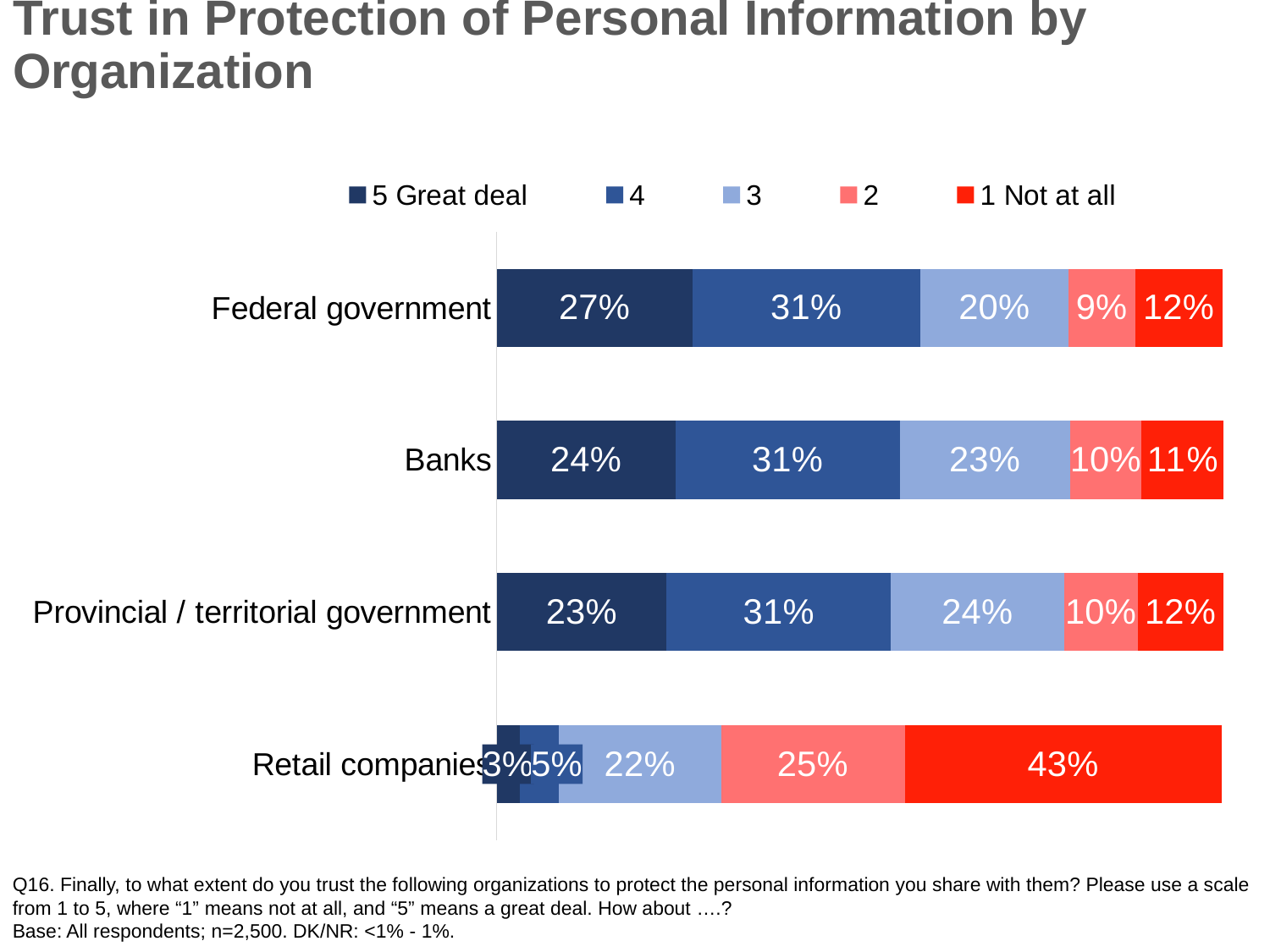

# Trust in Protection of Personal Information by Organization

### Chart

| Category | 5 Great deal | 4 | 3 | 2 | 1 Not at all |
|---|---|---|---|---|---|
| Retail companies | 0.031 | 0.054 | 0.221 | 0.251 | 0.432 |
| Provincial / territorial government | 0.232 | 0.306 | 0.236 | 0.101 | 0.116 |
| Banks | 0.244 | 0.306 | 0.232 | 0.098 | 0.112 |
| Federal government | 0.267 | 0.311 | 0.202 | 0.091 | 0.119 |
Q16. Finally, to what extent do you trust the following organizations to protect the personal information you share with them? Please use a scale from 1 to 5, where “1” means not at all, and “5” means a great deal. How about ….?
Base: All respondents; n=2,500. DK/NR: <1% - 1%.